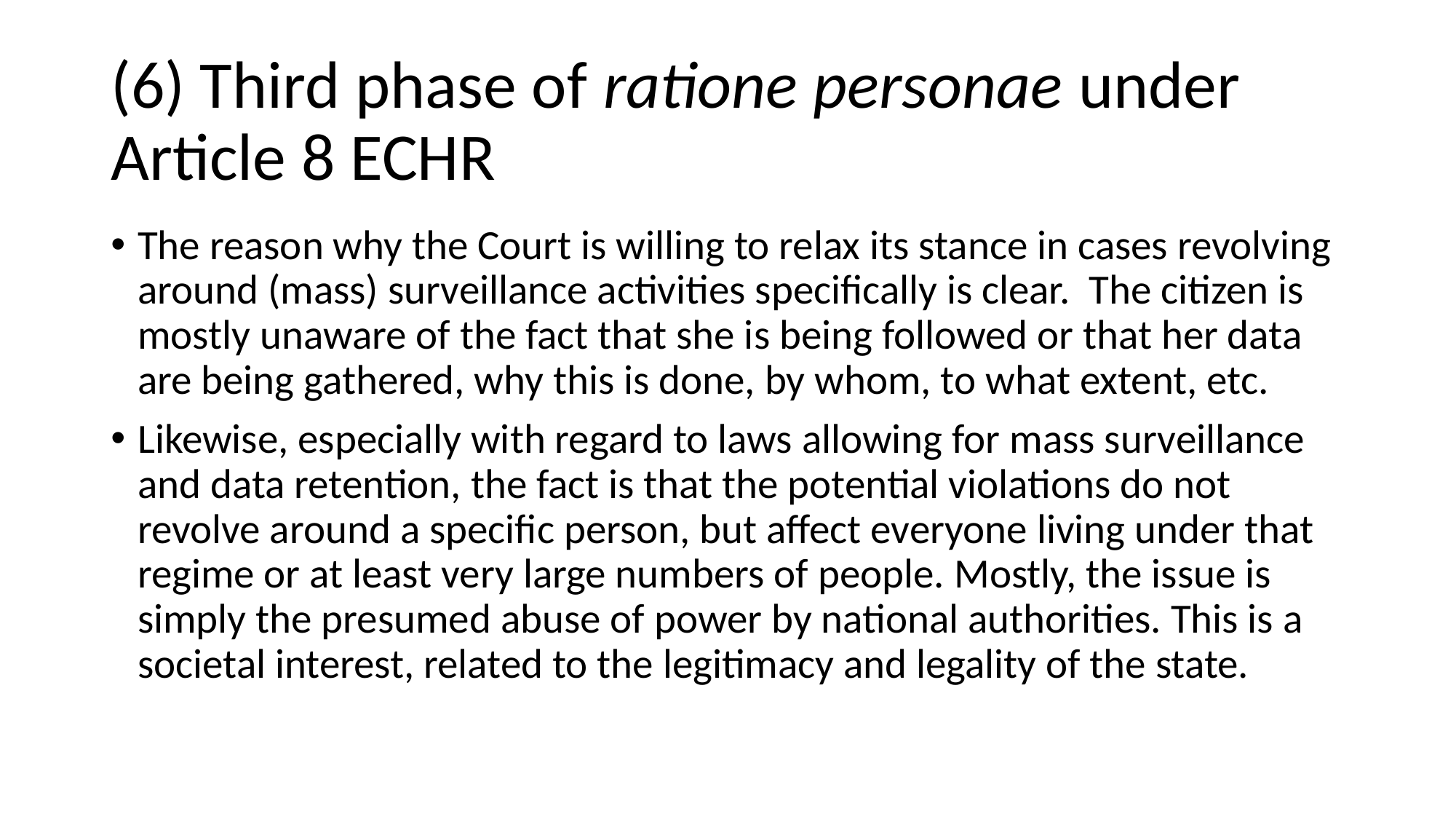

# (6) Third phase of ratione personae under Article 8 ECHR
The reason why the Court is willing to relax its stance in cases revolving around (mass) surveillance activities specifically is clear.  The citizen is mostly unaware of the fact that she is being followed or that her data are being gathered, why this is done, by whom, to what extent, etc.
Likewise, especially with regard to laws allowing for mass surveillance and data retention, the fact is that the potential violations do not revolve around a specific person, but affect everyone living under that regime or at least very large numbers of people. Mostly, the issue is simply the presumed abuse of power by national authorities. This is a societal interest, related to the legitimacy and legality of the state.